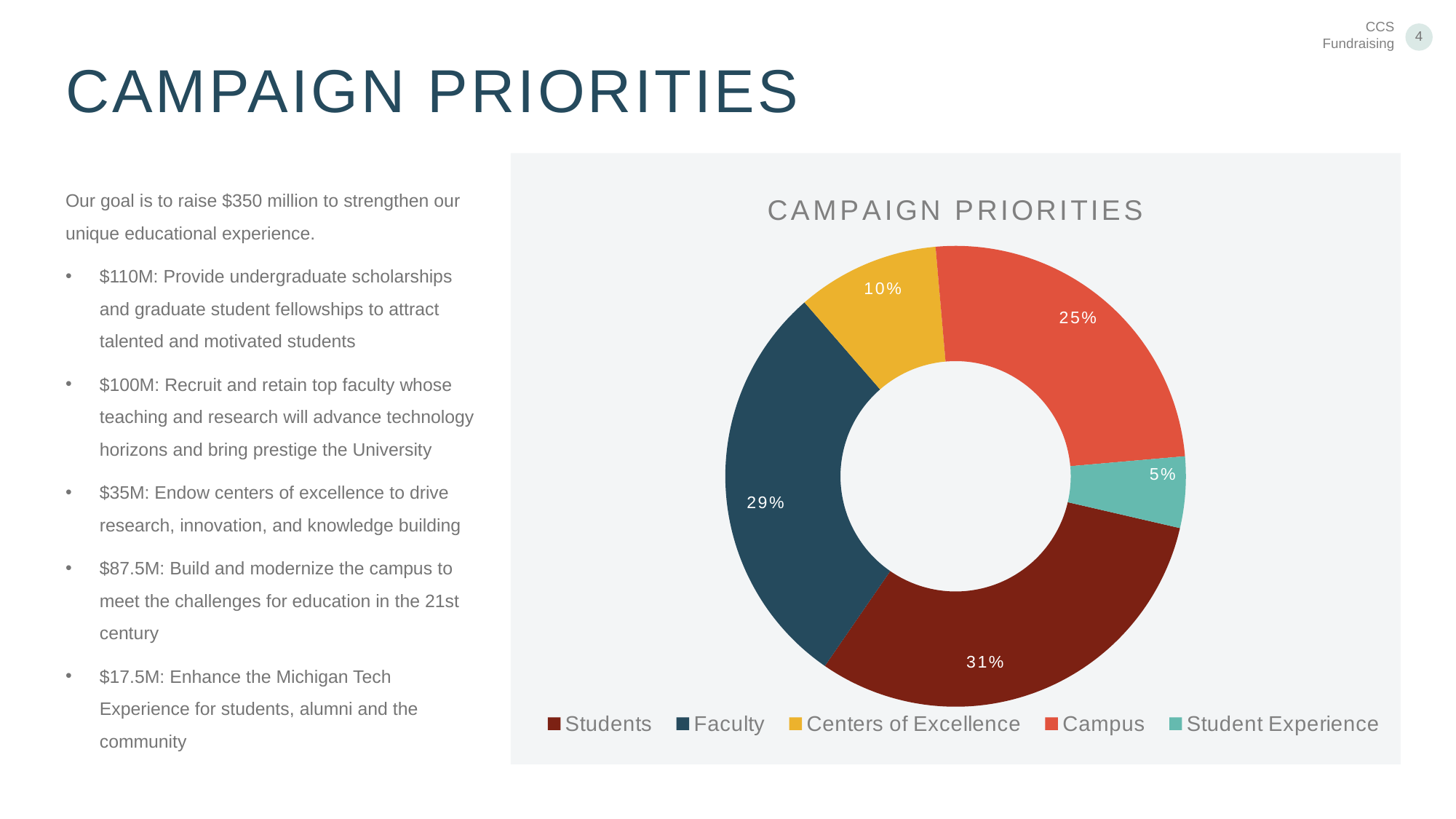

Campaign priorities

### Chart: CAMPAIGN PRIORITIES

| Category | Sales |
|---|---|
| Students | 31.0 |
| Faculty | 29.0 |
| Centers of Excellence | 10.0 |
| Campus | 25.0 |
| Student Experience | 5.0 |
Our goal is to raise $350 million to strengthen our unique educational experience.
$110M: Provide undergraduate scholarships and graduate student fellowships to attract talented and motivated students
$100M: Recruit and retain top faculty whose teaching and research will advance technology horizons and bring prestige the University
$35M: Endow centers of excellence to drive research, innovation, and knowledge building
$87.5M: Build and modernize the campus to meet the challenges for education in the 21st century
$17.5M: Enhance the Michigan Tech Experience for students, alumni and the community
10%
25%
5%
29%
31%